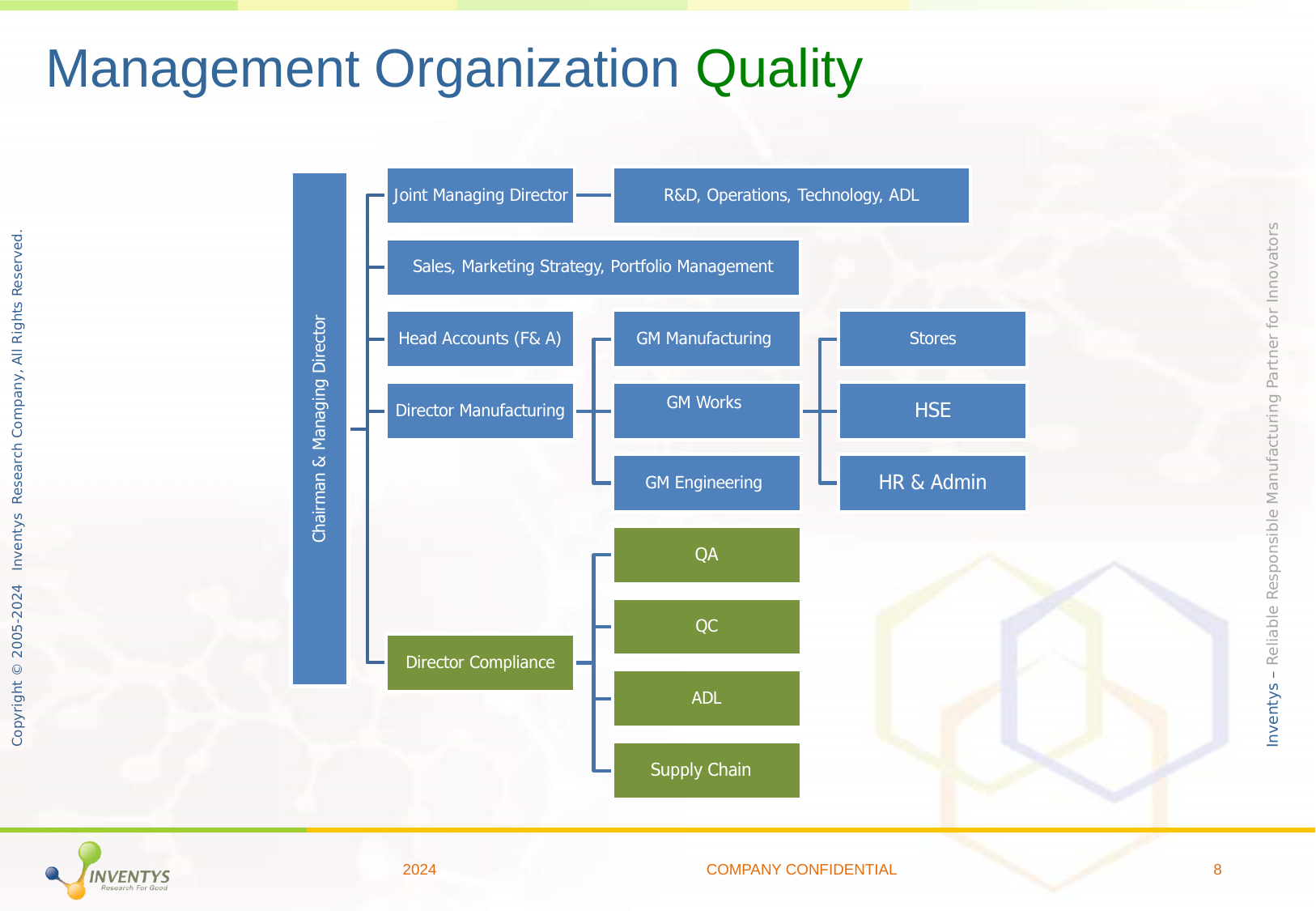

# Management Organization Quality

Chairman & Managing Director
Joint Managing Director
R&D, Operations, Technology, ADL
Sales, Marketing Strategy, Portfolio Management
Head Accounts (F& A)
Director Manufacturing
GM Manufacturing
GM Works

Stores
HSE
HR & Admin
GM Engineering
Director Compliance
QA
QC
ADL
Supply Chain
2024
COMPANY CONFIDENTIAL
8